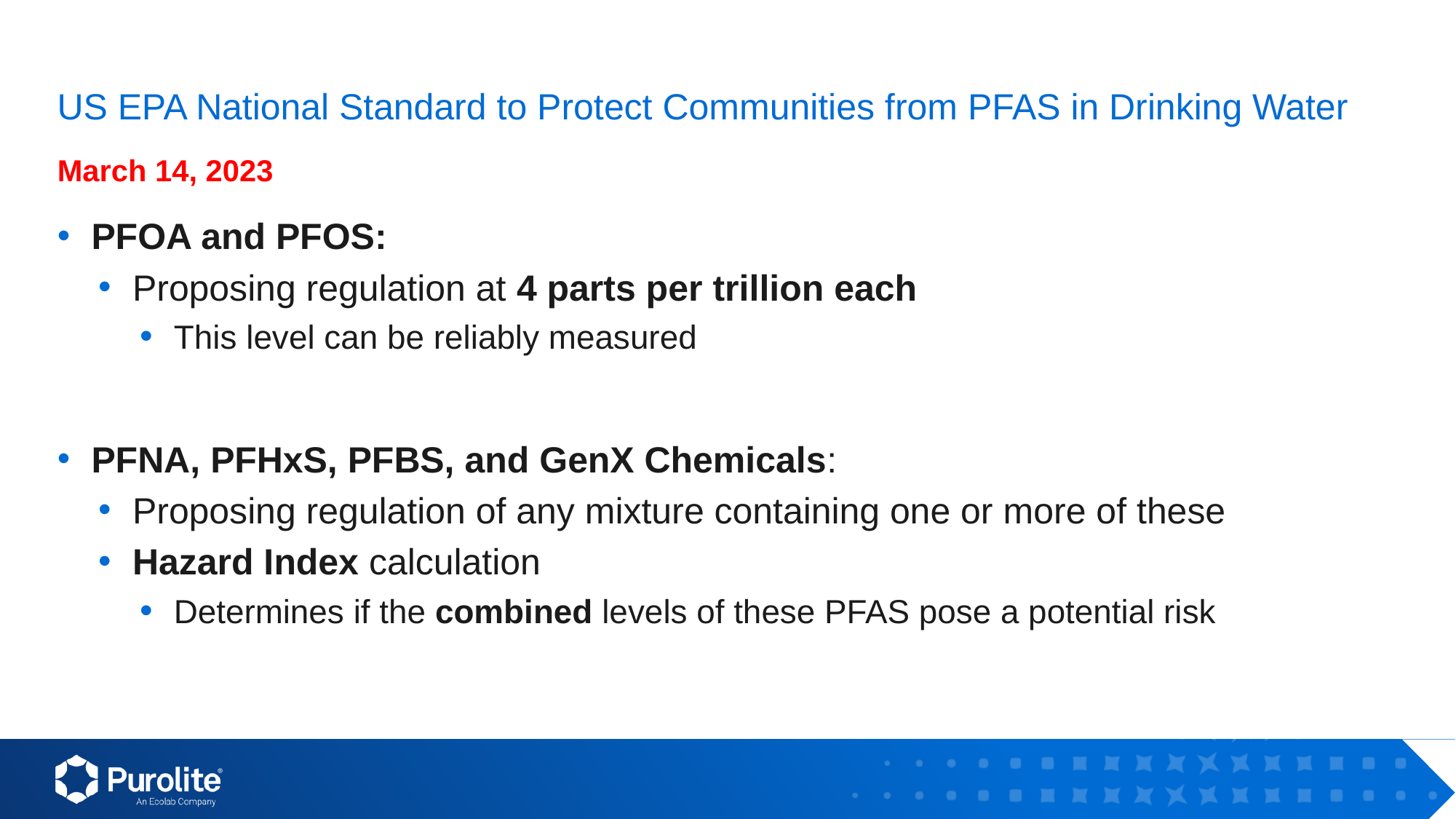

# US EPA National Standard to Protect Communities from PFAS in Drinking Water
March 14, 2023
PFOA and PFOS:
Proposing regulation at 4 parts per trillion each
This level can be reliably measured

PFNA, PFHxS, PFBS, and GenX Chemicals:
Proposing regulation of any mixture containing one or more of these
Hazard Index calculation
Determines if the combined levels of these PFAS pose a potential risk